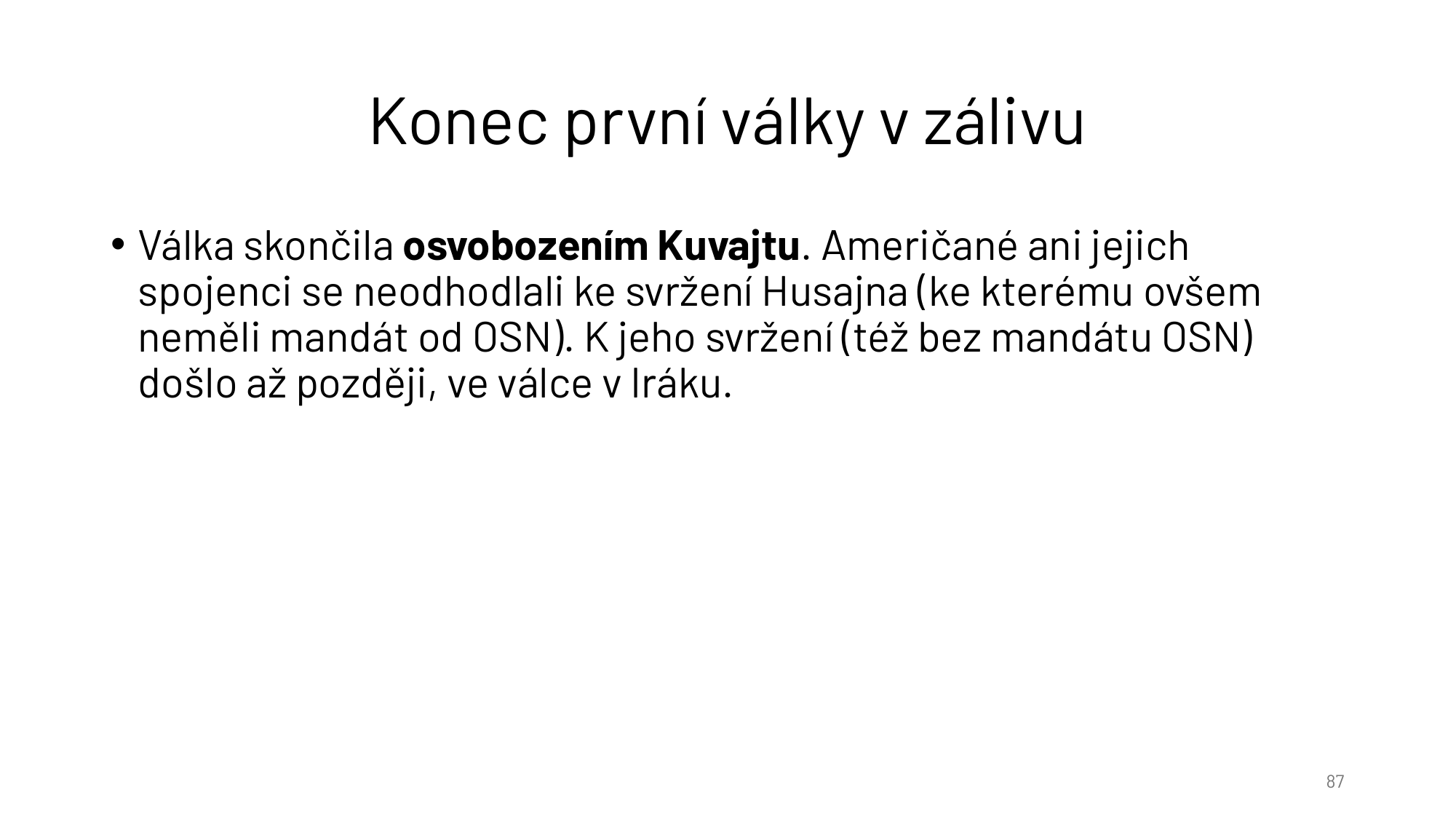

# Konec první války v zálivu
Válka skončila osvobozením Kuvajtu. Američané ani jejich spojenci se neodhodlali ke svržení Husajna (ke kterému ovšem neměli mandát od OSN). K jeho svržení (též bez mandátu OSN) došlo až později, ve válce v Iráku.

87